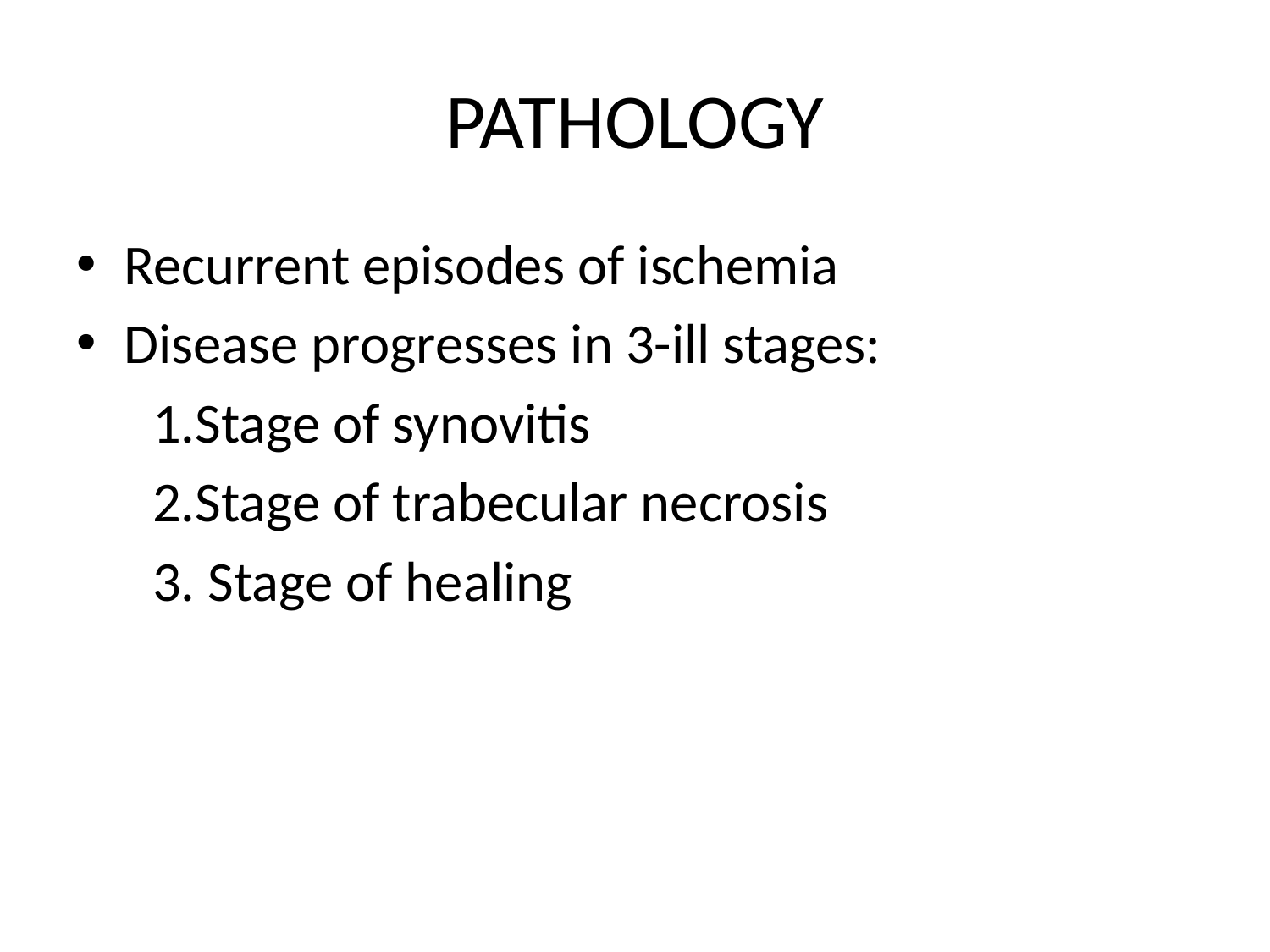

# PATHOLOGY
Recurrent episodes of ischemia
Disease progresses in 3-ill stages:
      1.Stage of synovitis
      2.Stage of trabecular necrosis
      3. Stage of healing